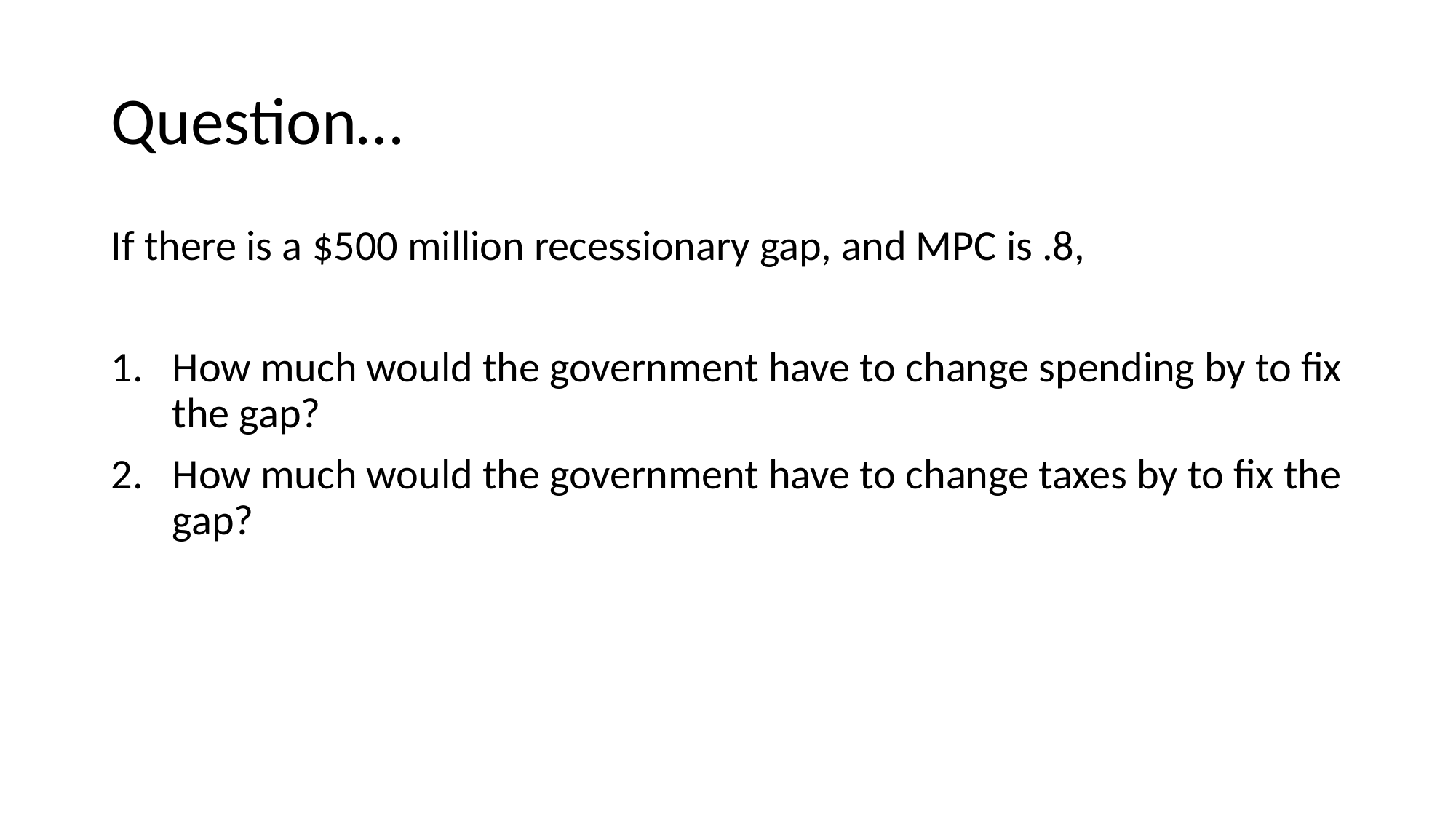

# Question…
If there is a $500 million recessionary gap, and MPC is .8,

How much would the government have to change spending by to fix the gap?
How much would the government have to change taxes by to fix the gap?